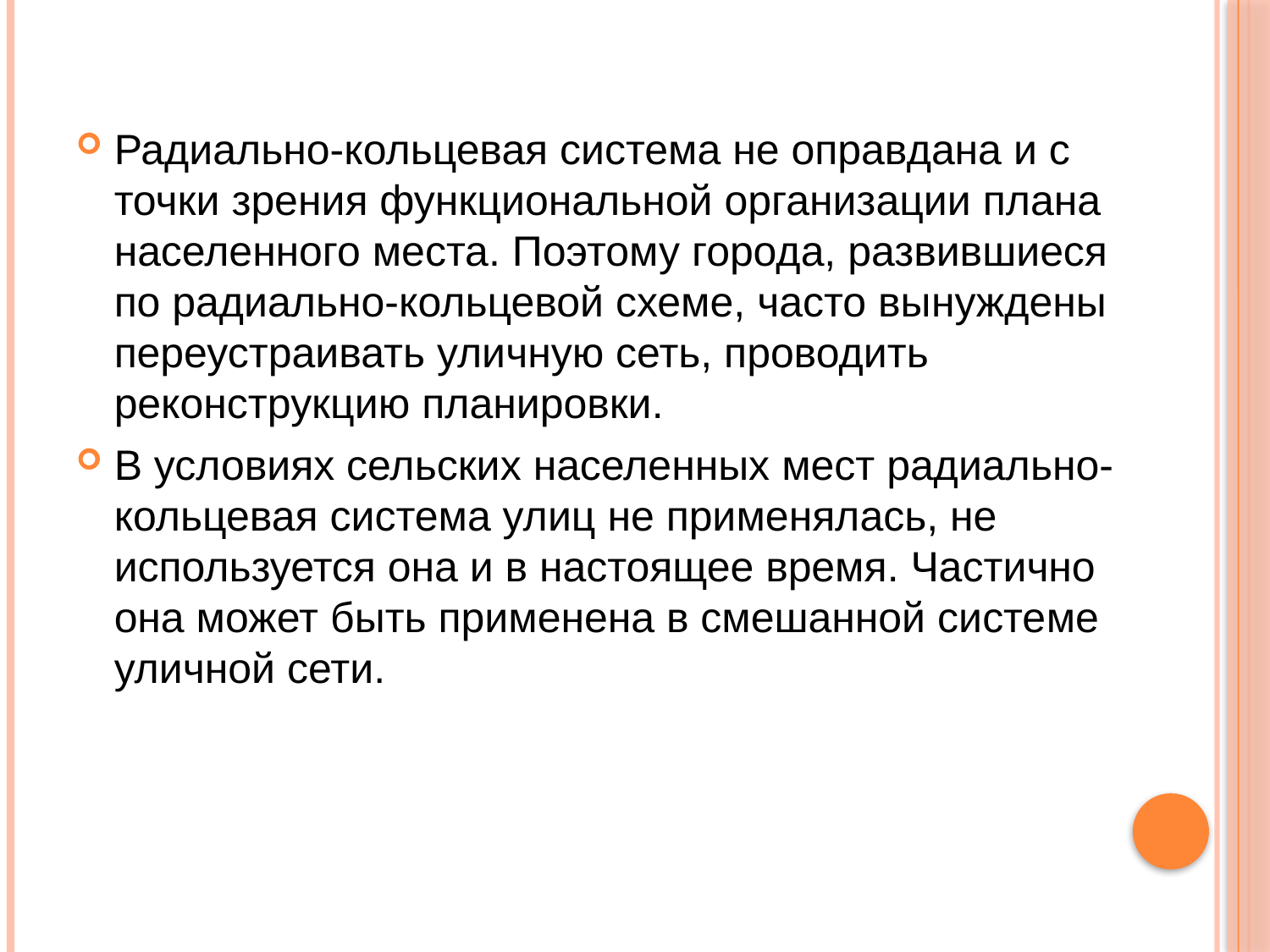

Радиально-кольцевая система не оправдана и с точки зрения функциональной организации плана населенного места. Поэтому города, развившиеся по радиально-кольцевой схеме, часто вы­нуждены переустраивать уличную сеть, проводить реконструкцию планировки.
В условиях сельских населенных мест радиально-кольцевая система улиц не применялась, не используется она и в настоящее время. Частично она может быть применена в смешанной систе­ме уличной сети.